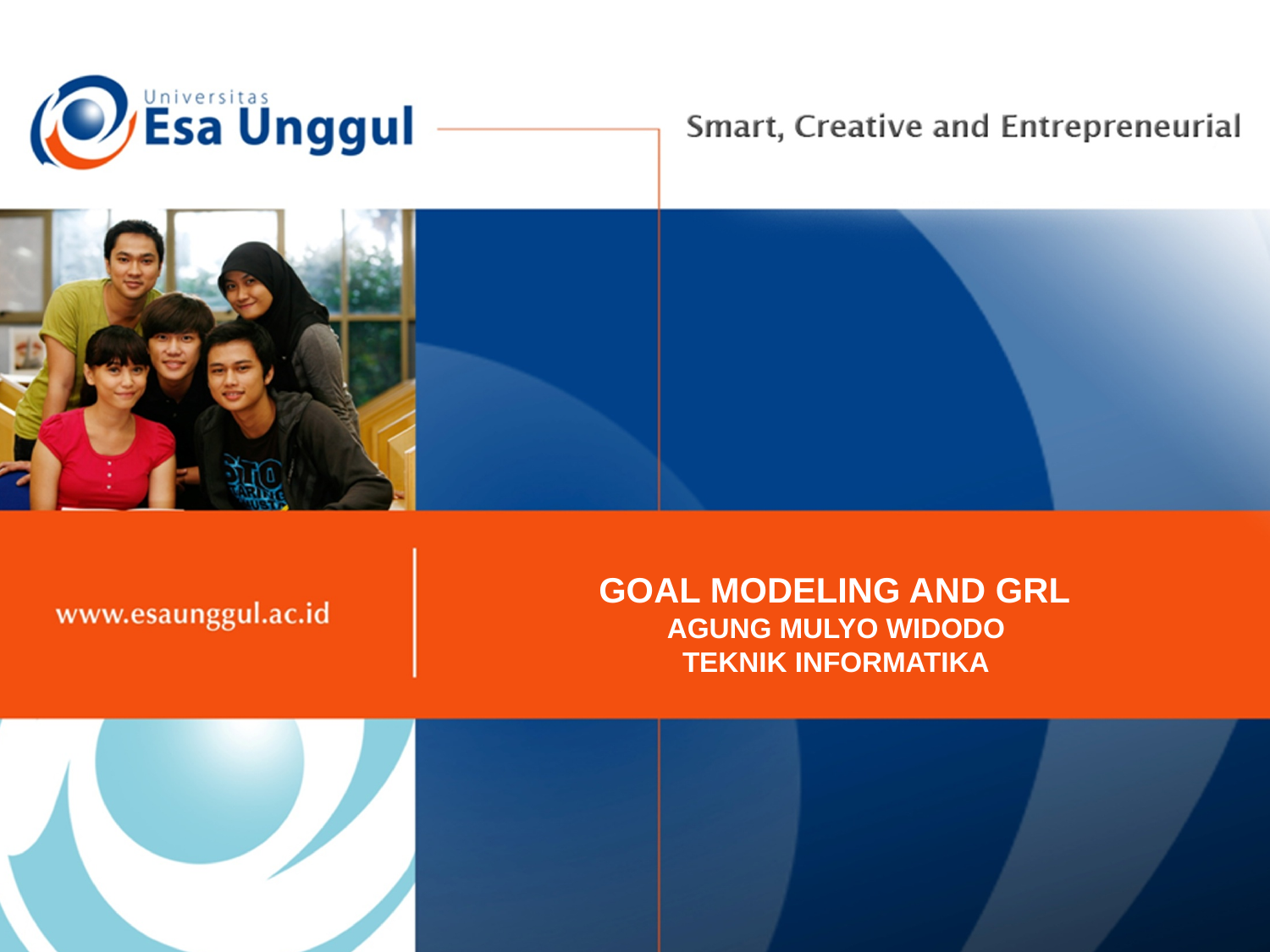

GOAL MODELING AND GRL
AGUNG MULYO WIDODO
TEKNIK INFORMATIKA